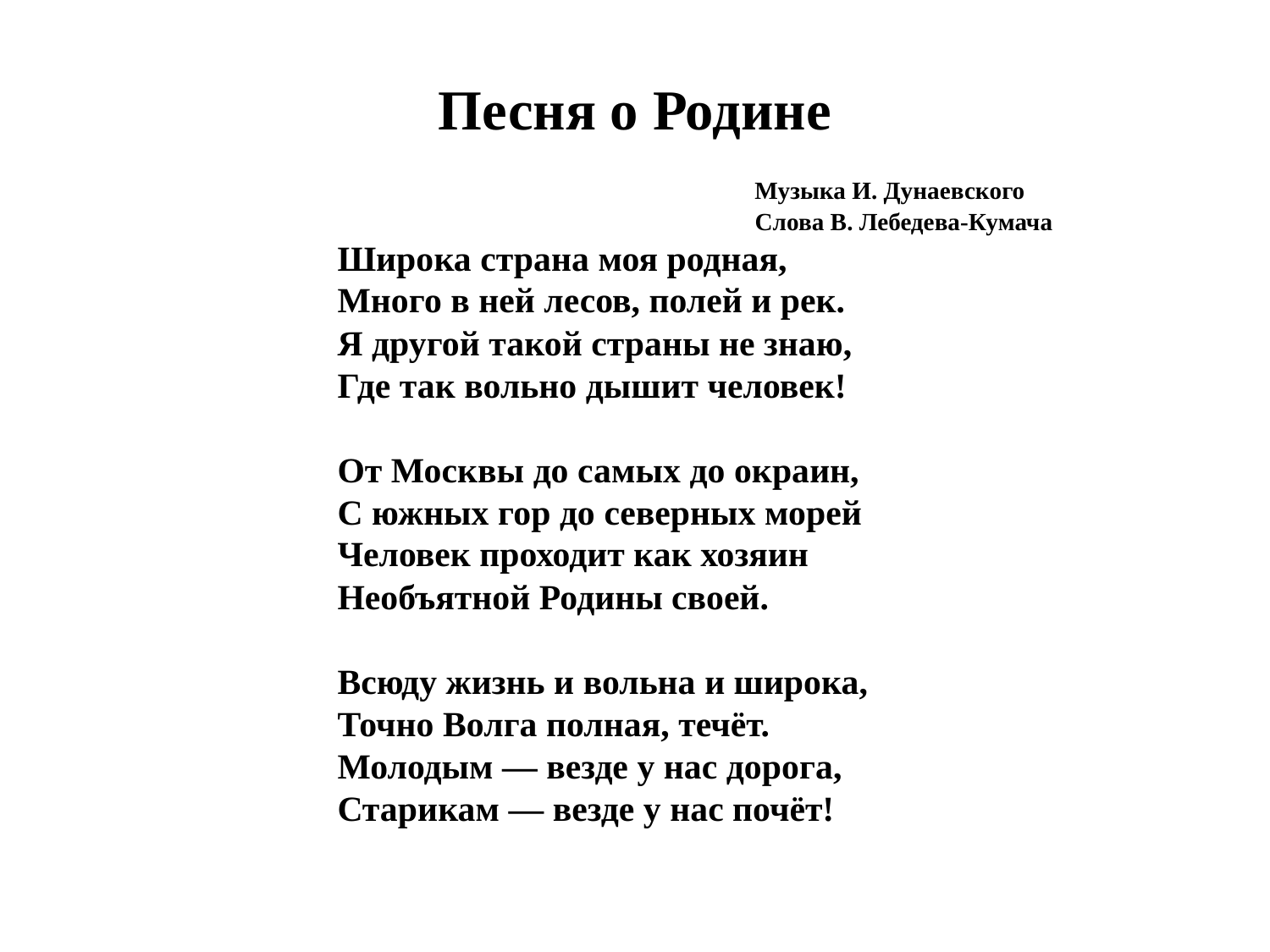

# Песня о Родине
                                                          Музыка И. Дунаевского
                                                                    Слова В. Лебедева-Кумача
Широка страна моя родная,
Много в ней лесов, полей и рек.
Я другой такой страны не знаю,
Где так вольно дышит человек!
От Москвы до самых до окраин,
С южных гор до северных морей
Человек проходит как хозяин
Необъятной Родины своей.
Всюду жизнь и вольна и широка,
Точно Волга полная, течёт.
Молодым — везде у нас дорога,
Старикам — везде у нас почёт!